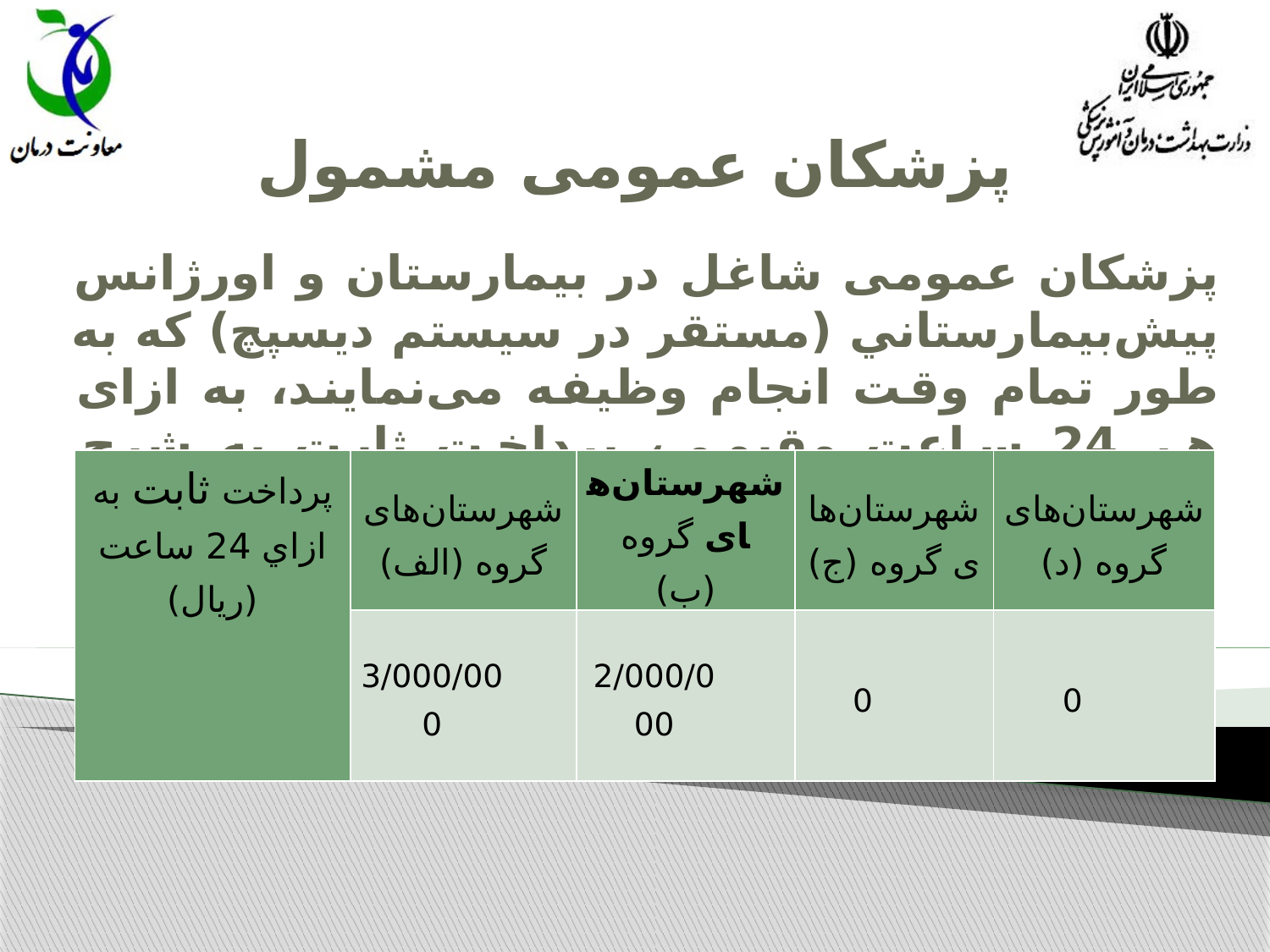

# پزشکان عمومی مشمول
پزشکان عمومی شاغل در بيمارستان و اورژانس پيش‌بيمارستاني (مستقر در سیستم دیسپچ) که به طور تمام وقت انجام وظیفه می‌نمایند، به ازای هر 24 ساعت مقیمی، پرداخت ثابت به شرح جدول ذیل صورت می‌گیرد:
| پرداخت ثابت به ازاي 24 ساعت (ريال) | شهرستان‌های گروه (الف) | شهرستان‌های گروه (ب) | شهرستان‌های گروه (ج) | شهرستان‌های گروه (د) |
| --- | --- | --- | --- | --- |
|  | 3/000/000 | 2/000/000 | 0 | 0 |